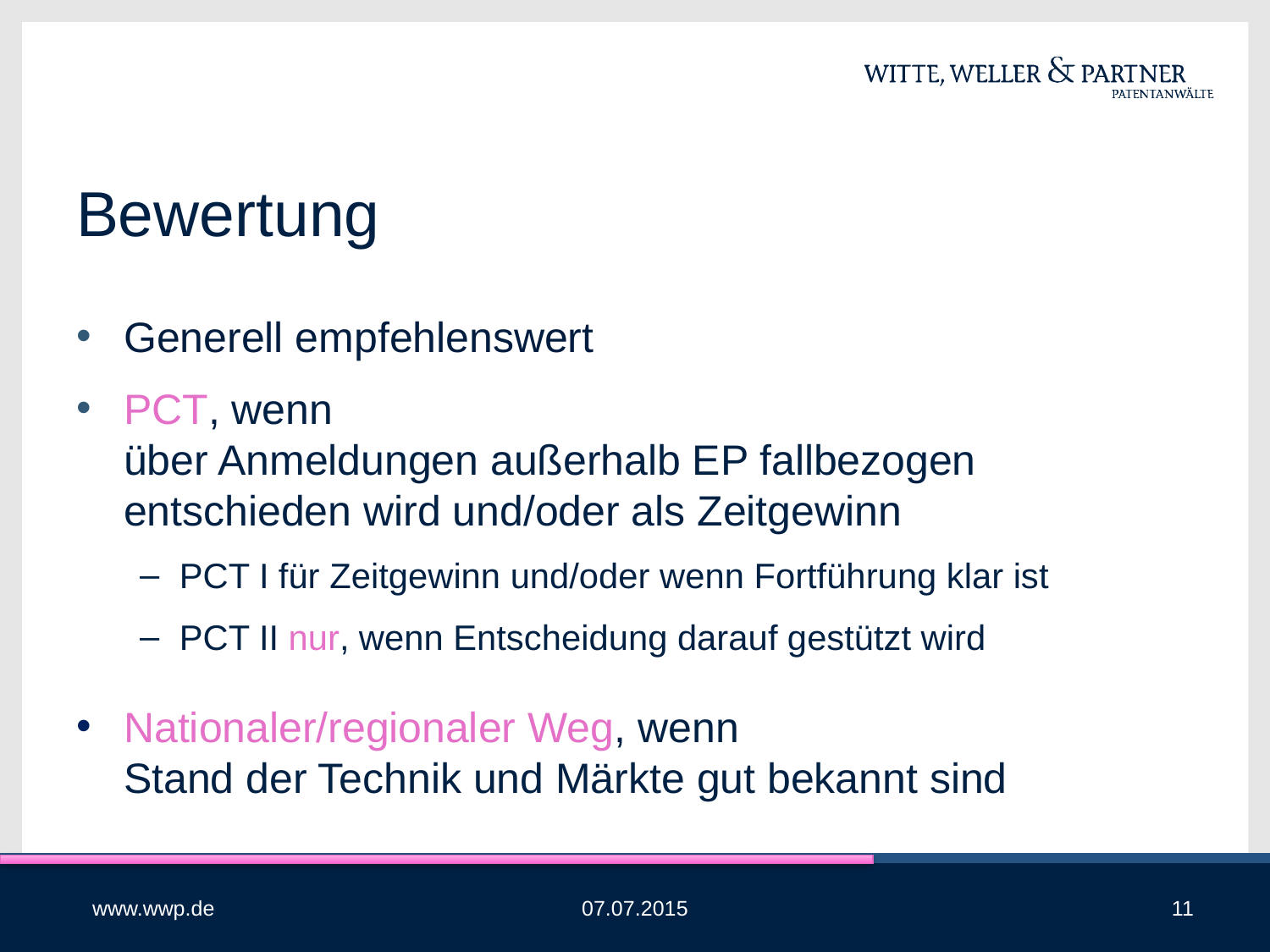

# Bewertung
Generell empfehlenswert
PCT, wenn
über Anmeldungen außerhalb EP fallbezogen entschieden wird und/oder als Zeitgewinn
PCT I für Zeitgewinn und/oder wenn Fortführung klar ist
PCT II nur, wenn Entscheidung darauf gestützt wird
Nationaler/regionaler Weg, wenn
Stand der Technik und Märkte gut bekannt sind

www.wwp.de
07.07.2015
11